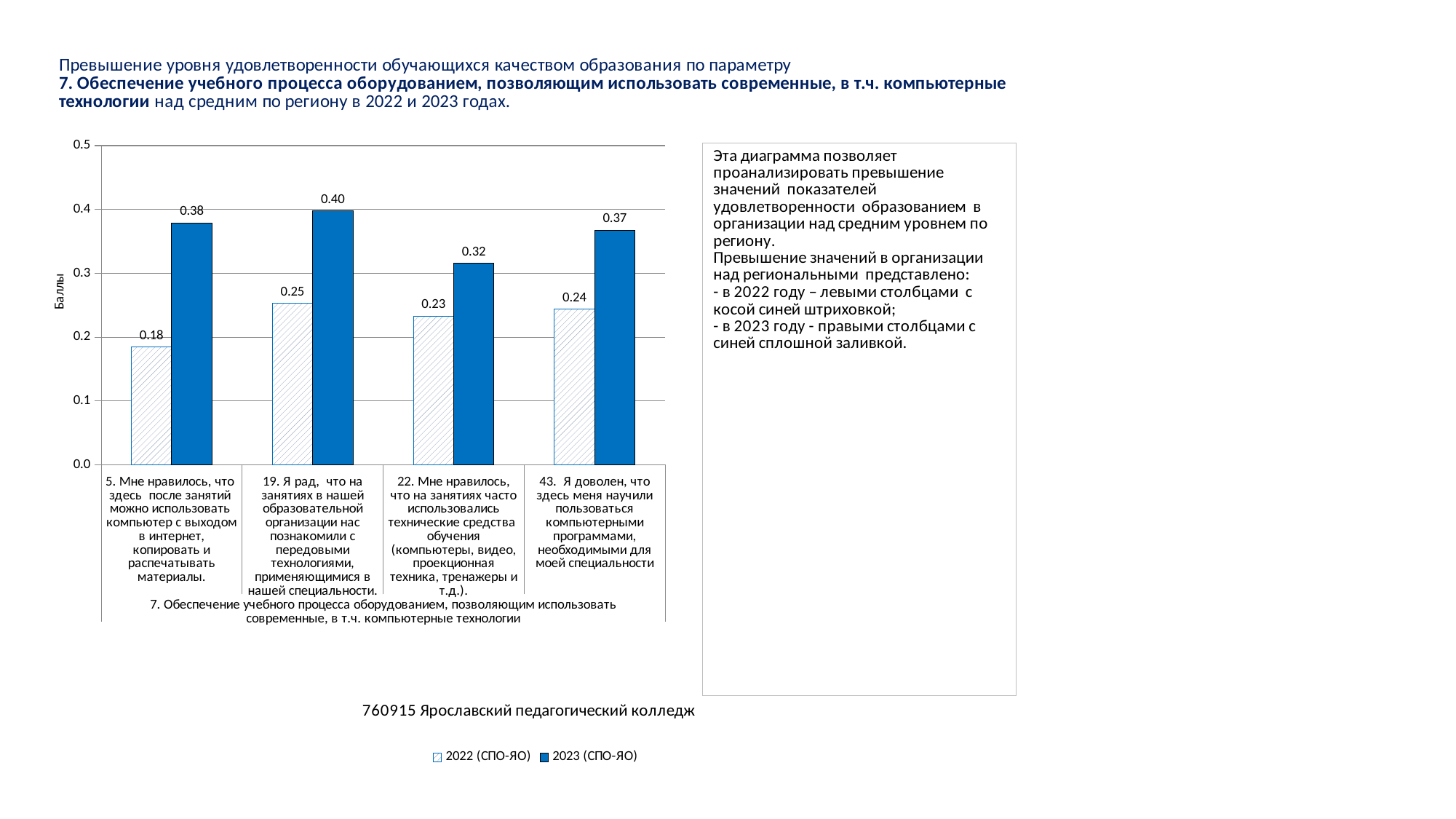

### Chart

| Category | 2022 (СПО-ЯО) | 2023 (СПО-ЯО) |
|---|---|---|
| 5. Мне нравилось, что  здесь  после занятий  можно использовать  компьютер с выходом в интернет, копировать и распечатывать материалы. | 0.18447416080900592 | 0.37904467385332197 |
| 19. Я рад,  что на занятиях в нашей образовательной организации нас познакомили с передовыми технологиями, применяющимися в нашей специальности. | 0.25273883414047926 | 0.39748602162563174 |
| 22. Мне нравилось, что на занятиях часто использовались технические средства  обучения (компьютеры, видео, проекционная техника, тренажеры и т.д.). | 0.23264127091403974 | 0.3156943409151811 |
| 43.  Я доволен, что здесь меня научили пользоваться компьютерными программами, необходимыми для моей специальности | 0.24380126089850762 | 0.3672909887388087 |